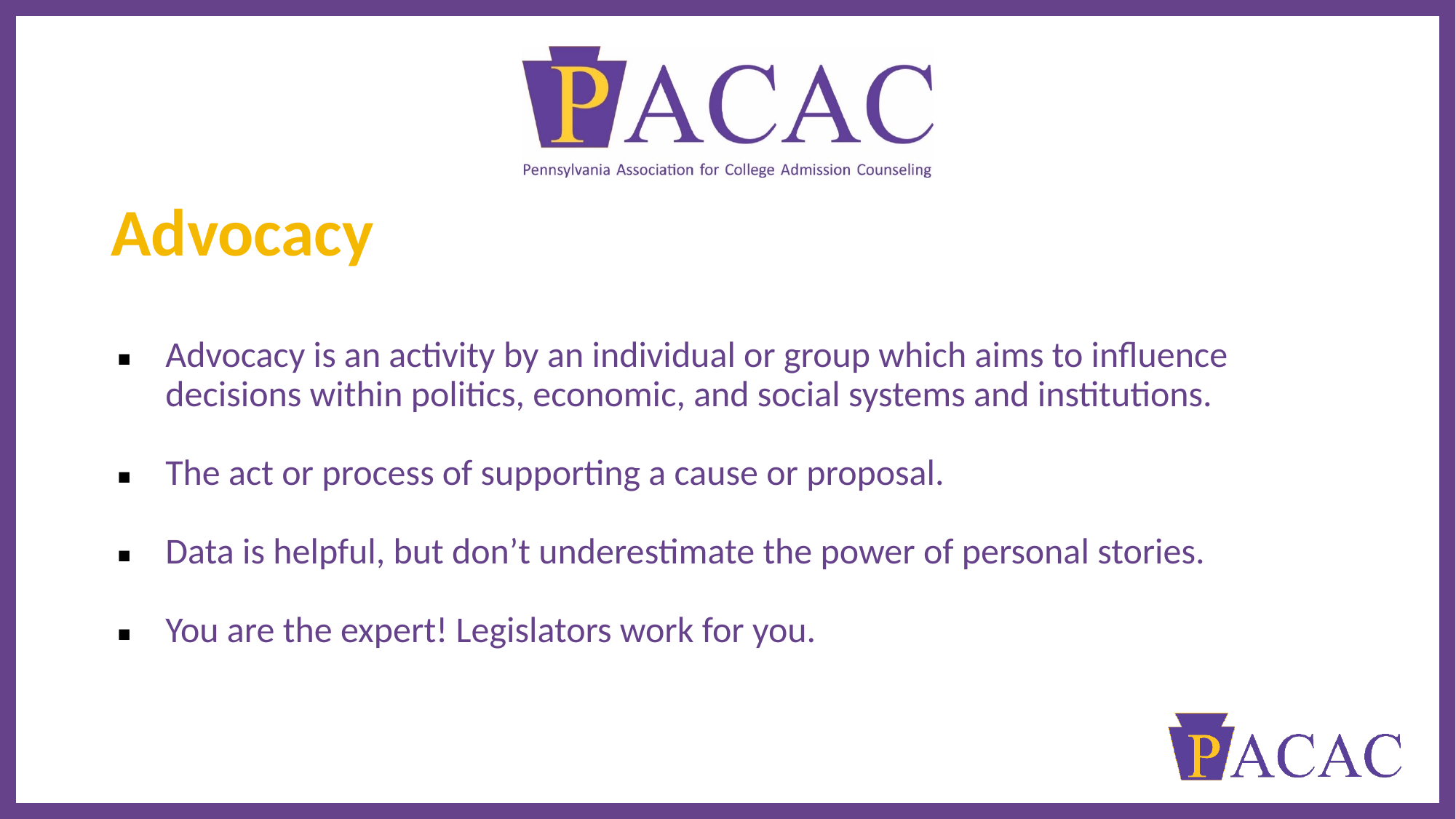

# Advocacy
Advocacy is an activity by an individual or group which aims to influence decisions within politics, economic, and social systems and institutions.

The act or process of supporting a cause or proposal.

Data is helpful, but don’t underestimate the power of personal stories.

You are the expert! Legislators work for you.